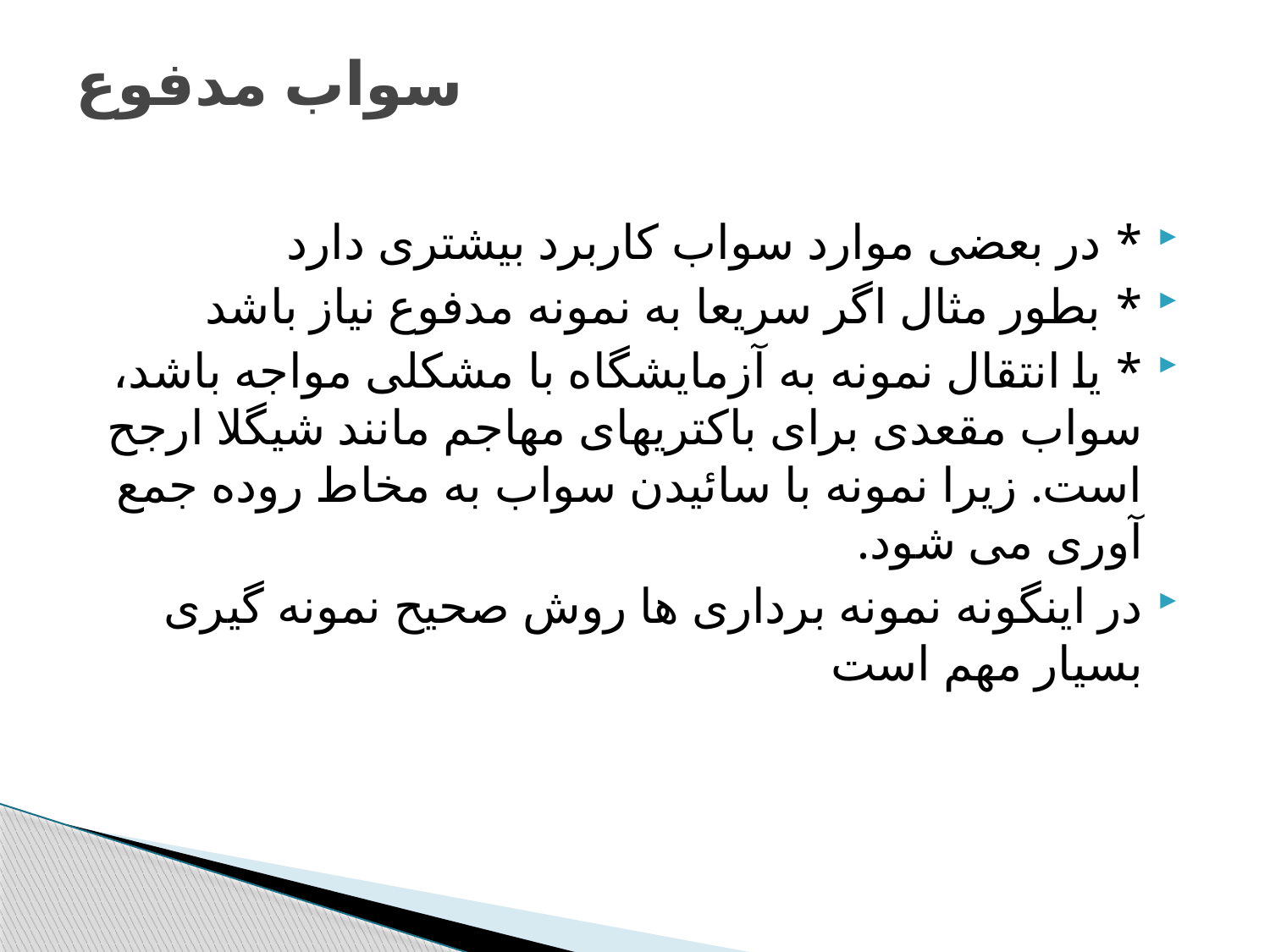

# سواب مدفوع
* در بعضی موارد سواب کاربرد بیشتری دارد
* بطور مثال اگر سریعا به نمونه مدفوع نیاز باشد
* یا انتقال نمونه به آزمایشگاه با مشکلی مواجه باشد، سواب مقعدی برای باکتریهای مهاجم مانند شیگلا ارجح است. زیرا نمونه با سائیدن سواب به مخاط روده جمع آوری می شود.
در اینگونه نمونه برداری ها روش صحیح نمونه گیری بسیار مهم است